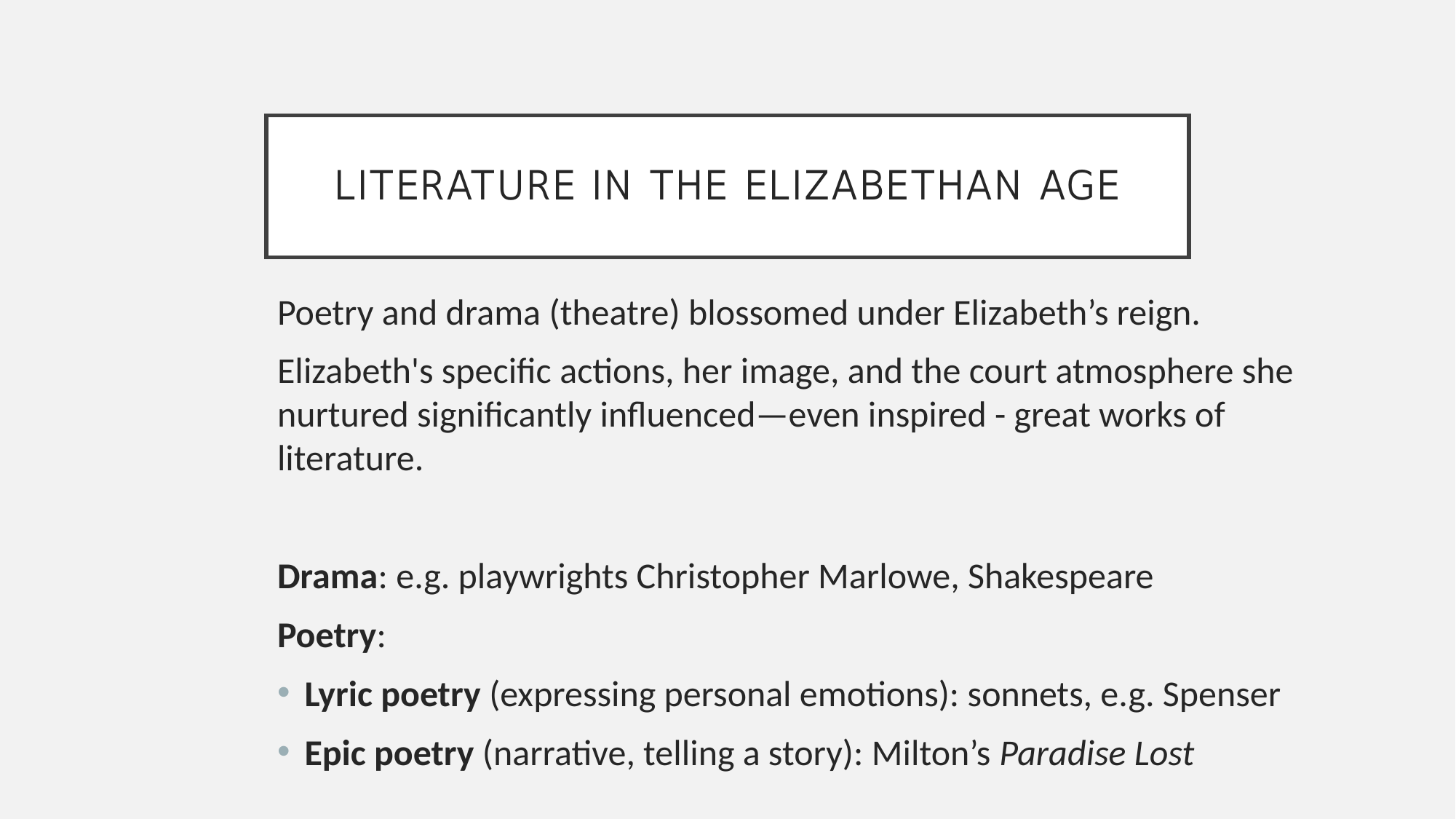

# Literature in the elizabethan age
Poetry and drama (theatre) blossomed under Elizabeth’s reign.
Elizabeth's specific actions, her image, and the court atmosphere she nurtured significantly influenced—even inspired - great works of literature.

Drama: e.g. playwrights Christopher Marlowe, Shakespeare
Poetry:
Lyric poetry (expressing personal emotions): sonnets, e.g. Spenser
Epic poetry (narrative, telling a story): Milton’s Paradise Lost